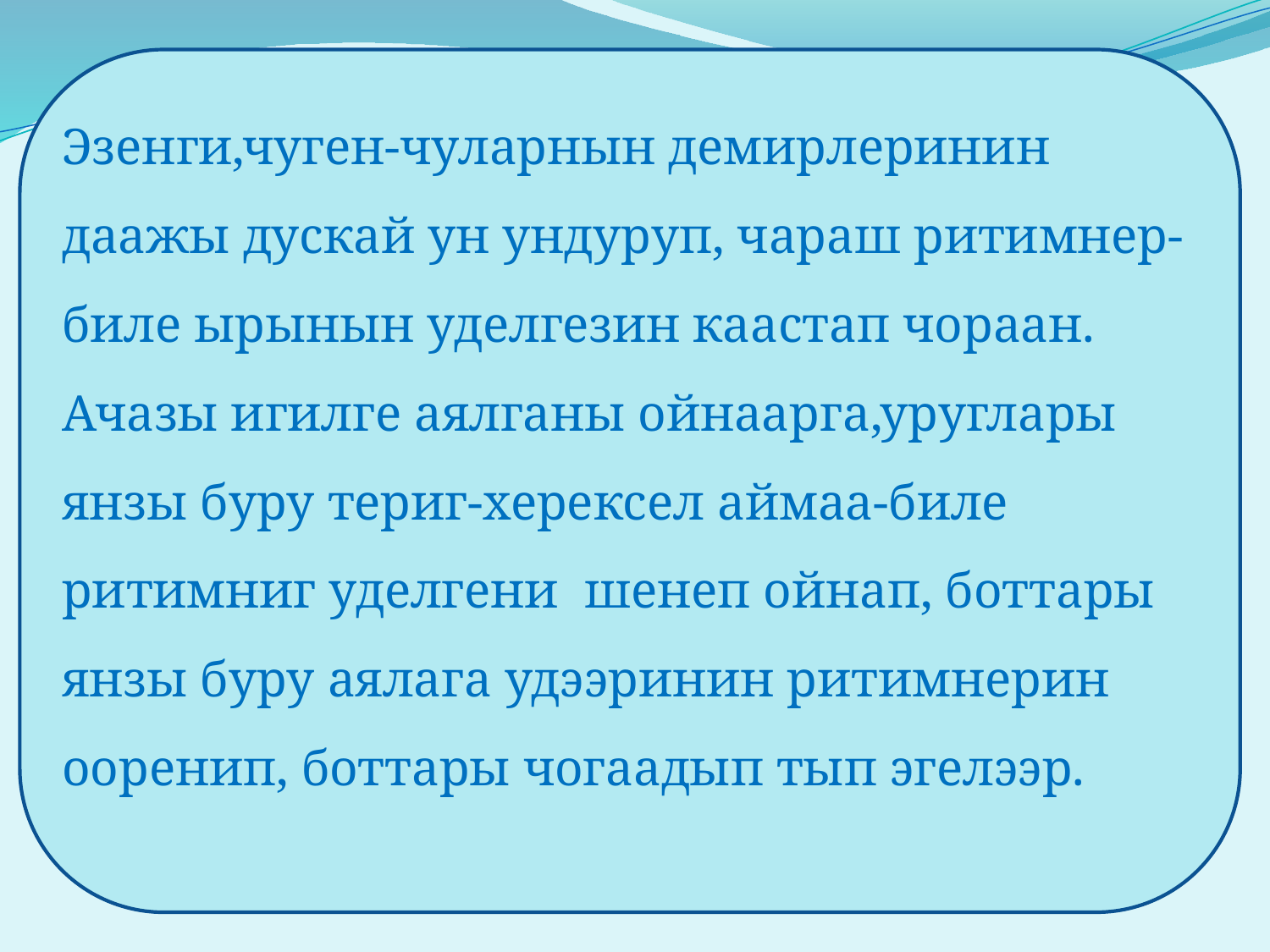

Эзенги,чуген-чуларнын демирлеринин даажы дускай ун ундуруп, чараш ритимнер- биле ырынын уделгезин каастап чораан. Ачазы игилге аялганы ойнаарга,уруглары янзы буру териг-херексел аймаа-биле ритимниг уделгени  шенеп ойнап, боттары янзы буру аялага удээринин ритимнерин ооренип, боттары чогаадып тып эгелээр.